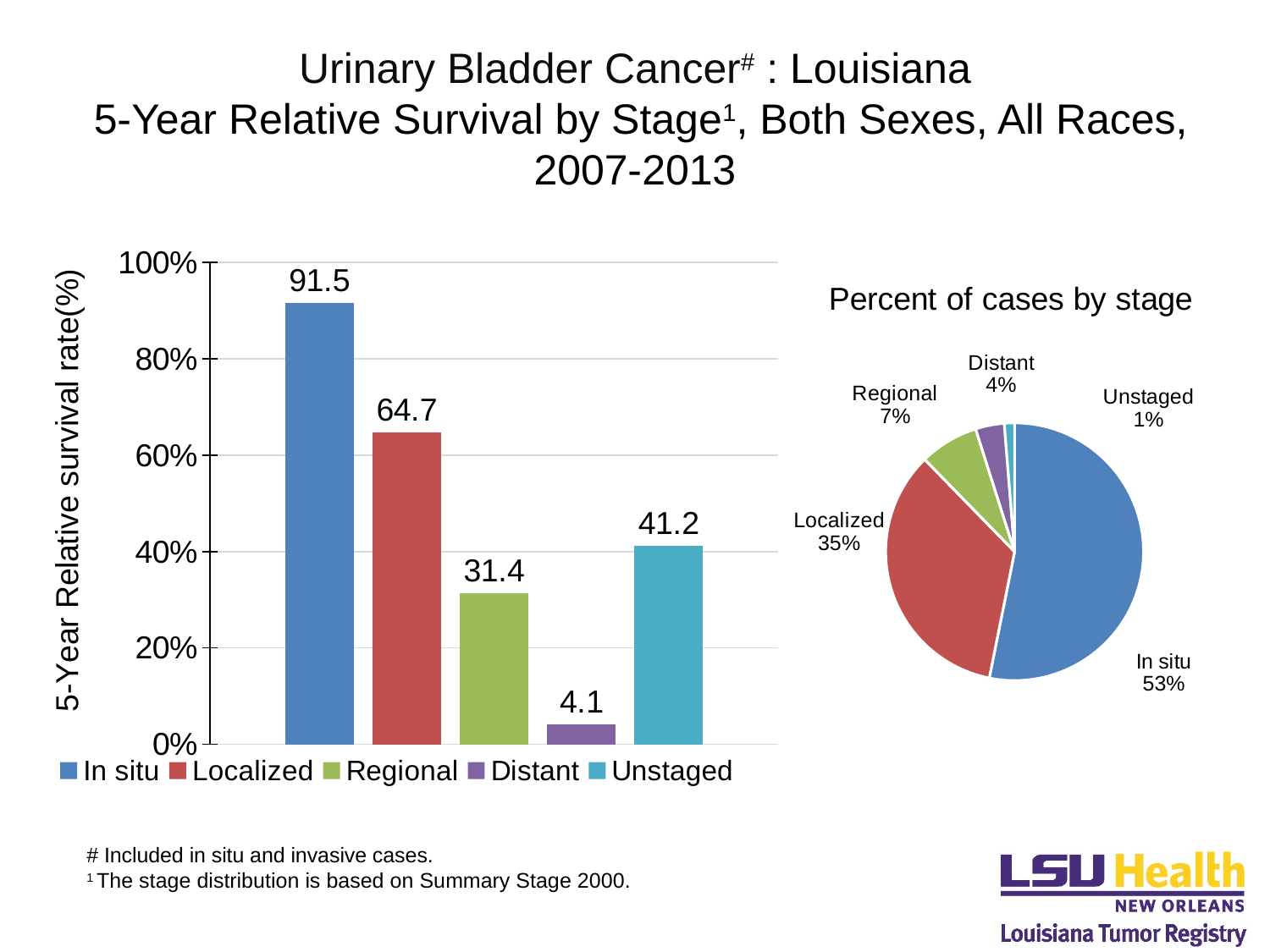

# Urinary Bladder Cancer# : Louisiana 5-Year Relative Survival by Stage1, Both Sexes, All Races, 2007-2013

### Chart

| Category | In situ | Localized | Regional | Distant | Unstaged |
|---|---|---|---|---|---|
| In situ | 0.915 | 0.647 | 0.314 | 0.041 | 0.412 |

### Chart: Percent of cases by stage

| Category |  |
|---|---|
| In situ | 0.5384448776261642 |
| Localized | 0.3500108295429933 |
| Regional | 0.07494043751353693 |
| Distant | 0.03660385531730561 |
| Unstaged | 0.01299545159194282 |
# Included in situ and invasive cases.
1 The stage distribution is based on Summary Stage 2000.